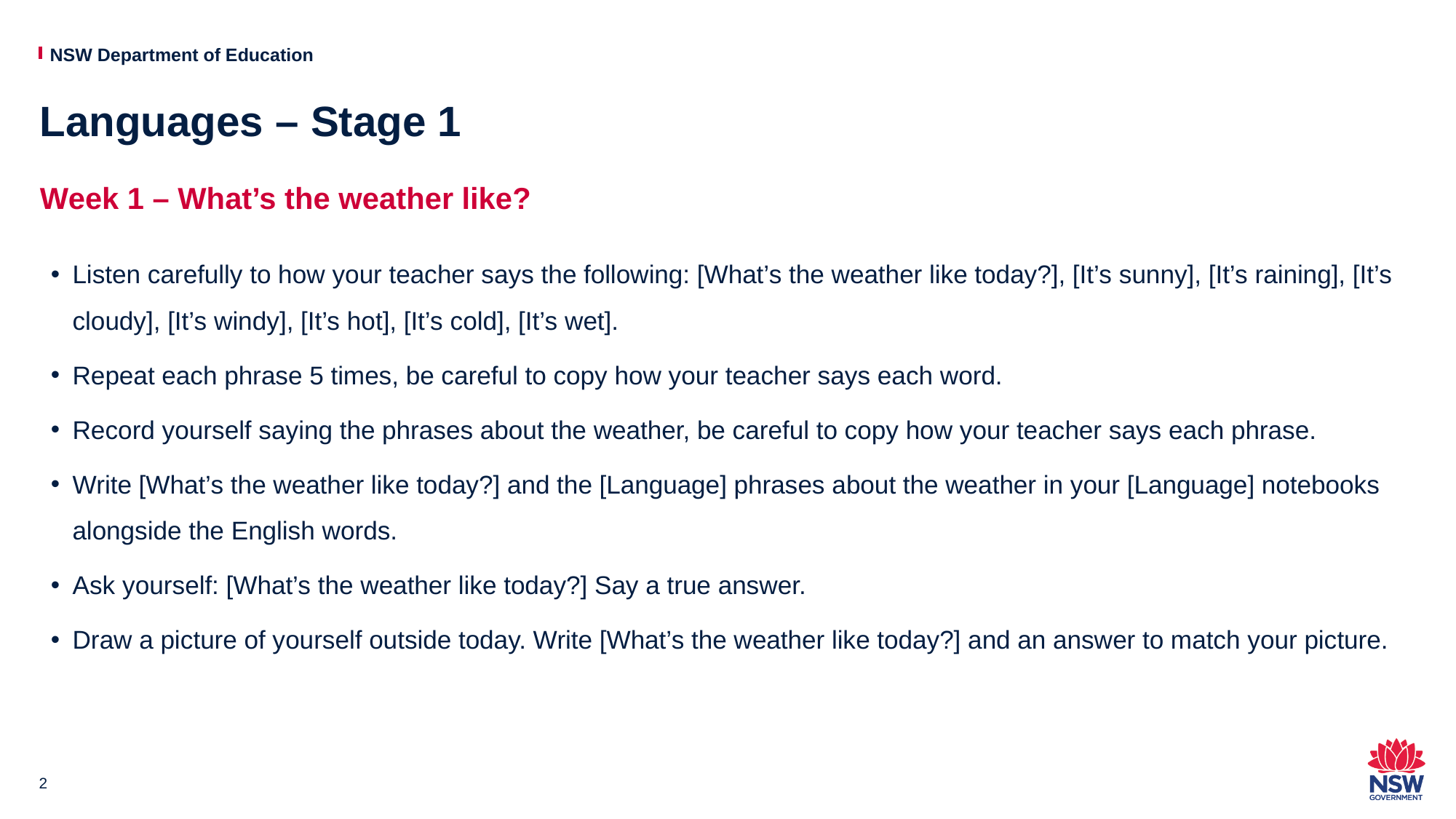

# Languages – Stage 1
Week 1 – What’s the weather like?
Listen carefully to how your teacher says the following: [What’s the weather like today?], [It’s sunny], [It’s raining], [It’s cloudy], [It’s windy], [It’s hot], [It’s cold], [It’s wet].
Repeat each phrase 5 times, be careful to copy how your teacher says each word.​​
Record yourself saying the phrases about the weather, be careful to copy how your teacher says each phrase.​​
Write [What’s the weather like today?] and the [Language] phrases about the weather in your [Language] notebooks alongside the English words.​​
Ask yourself: [What’s the weather like today?] Say a true answer.
Draw a picture of yourself outside today. Write [What’s the weather like today?] and an answer to match your picture.

2